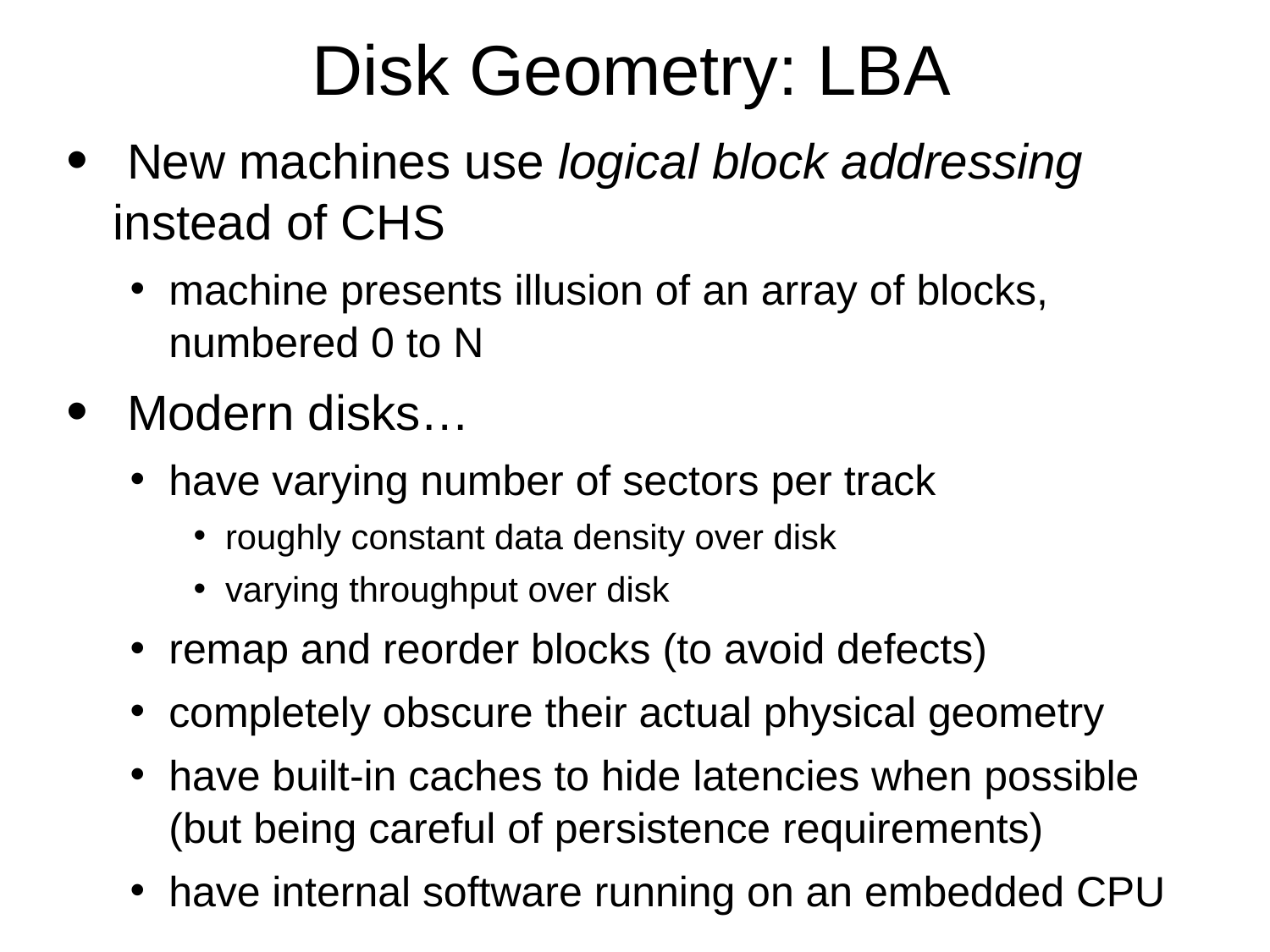

Disk Geometry: LBA
 New machines use logical block addressing instead of CHS
machine presents illusion of an array of blocks, numbered 0 to N
 Modern disks…
have varying number of sectors per track
roughly constant data density over disk
varying throughput over disk
remap and reorder blocks (to avoid defects)
completely obscure their actual physical geometry
have built-in caches to hide latencies when possible (but being careful of persistence requirements)
have internal software running on an embedded CPU